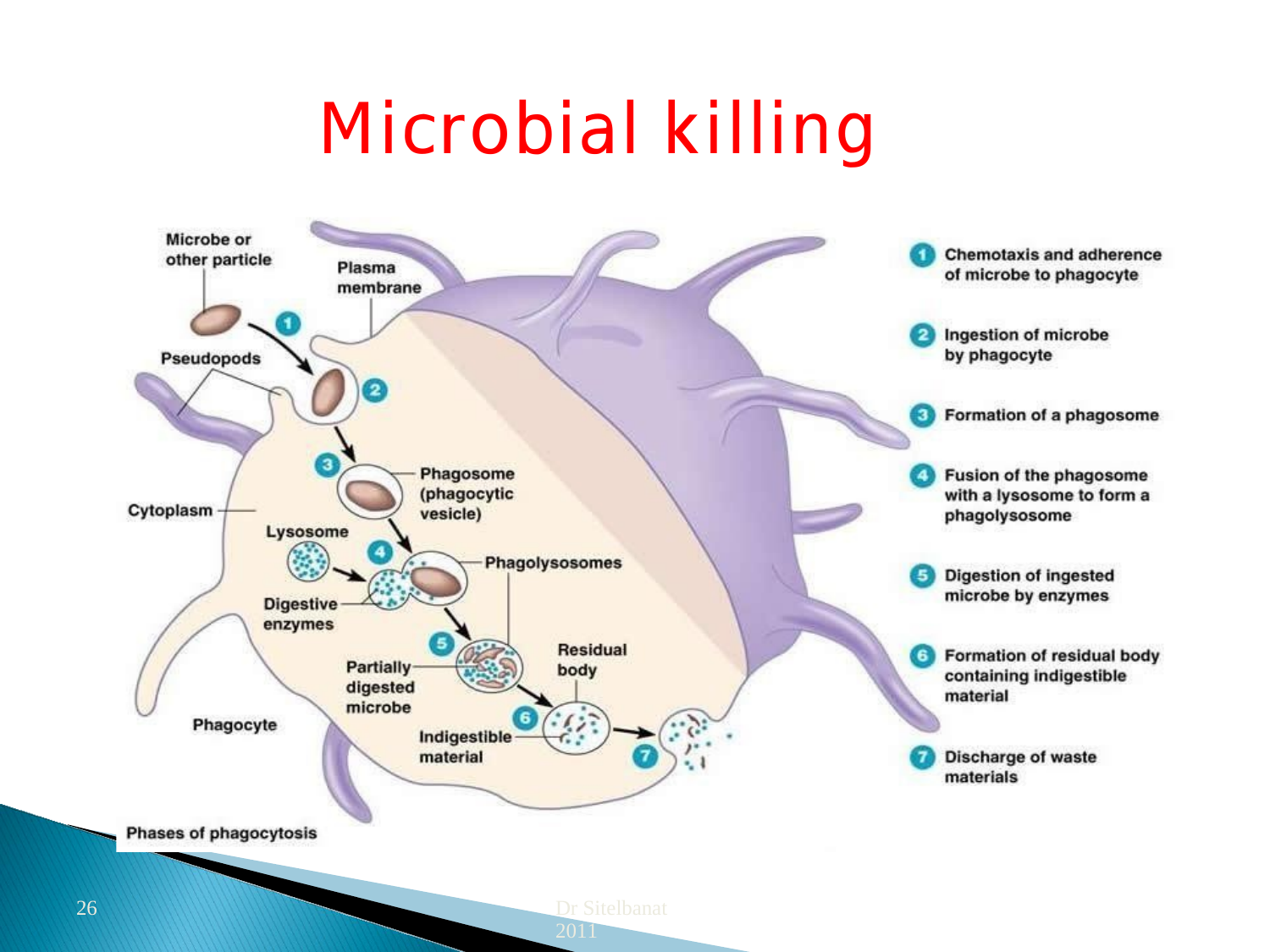

# Microbial killing

26
Dr Sitelbanat 2011